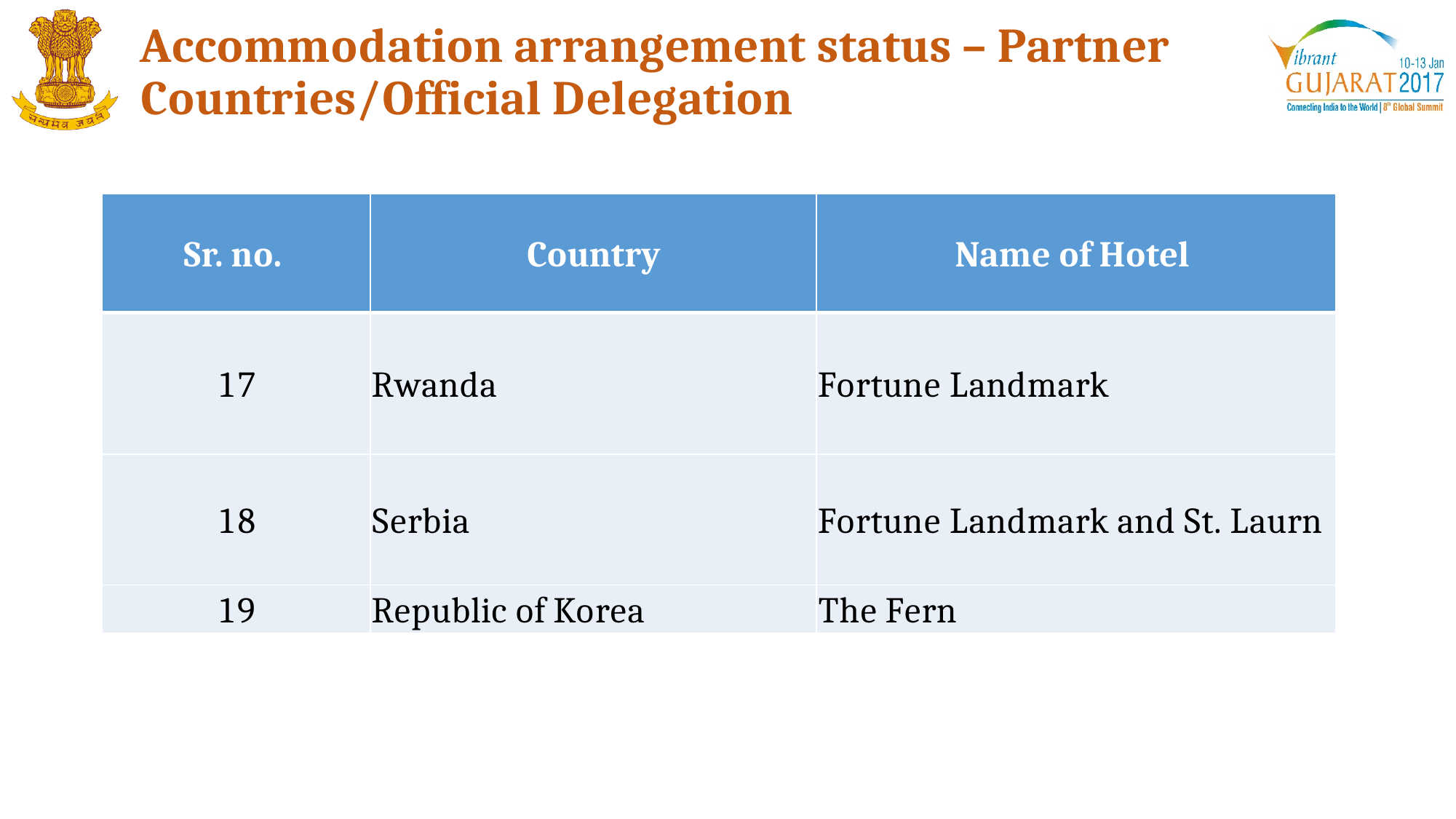

Accommodation arrangement status – Partner Countries/Official Delegation
| Sr. no. | Country | Name of Hotel |
| --- | --- | --- |
| 17 | Rwanda | Fortune Landmark |
| 18 | Serbia | Fortune Landmark and St. Laurn |
| 19 | Republic of Korea | The Fern |